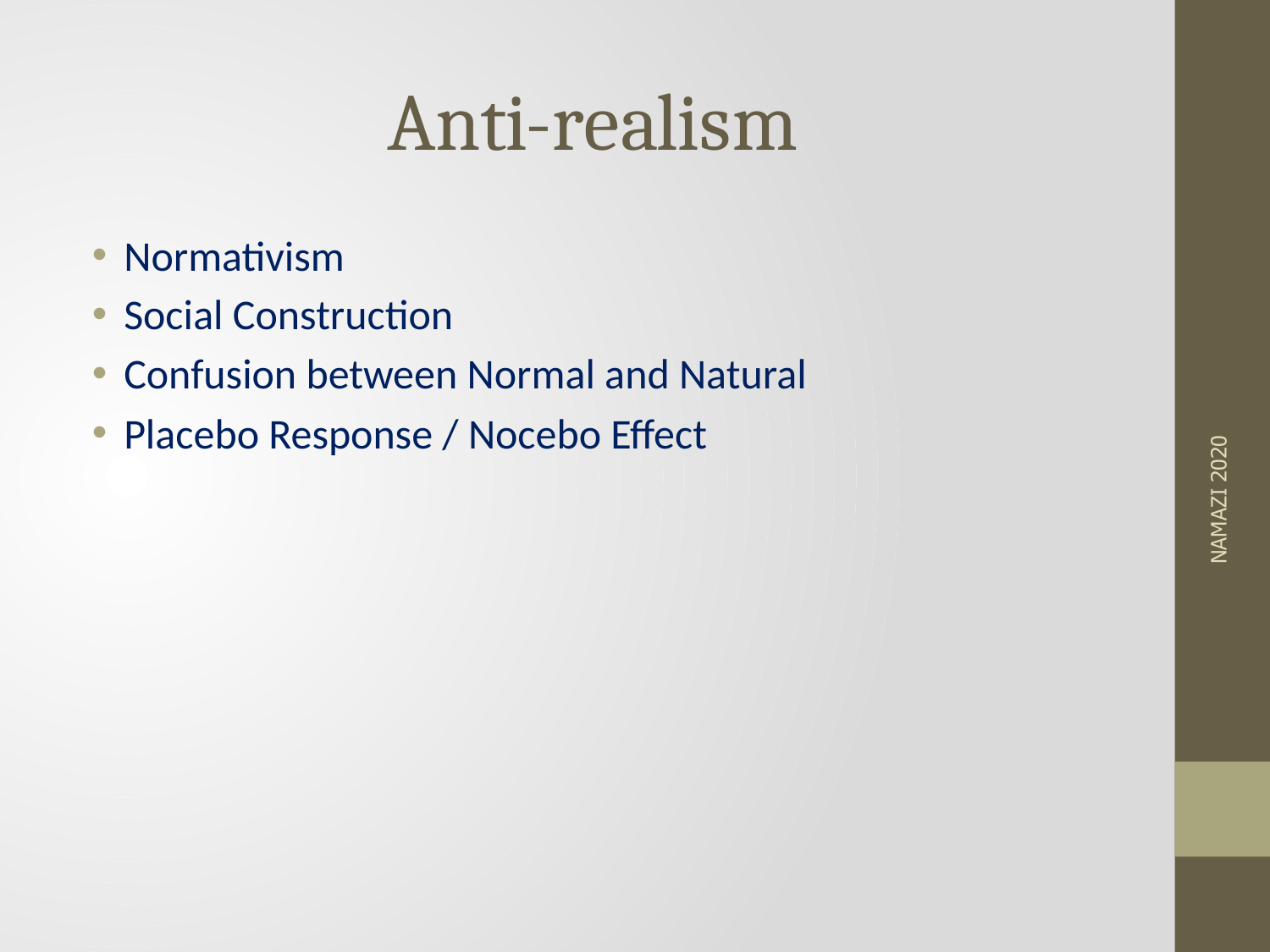

# Anti-realism
Normativism
Social Construction
Confusion between Normal and Natural
Placebo Response / Nocebo Effect
NAMAZI 2020